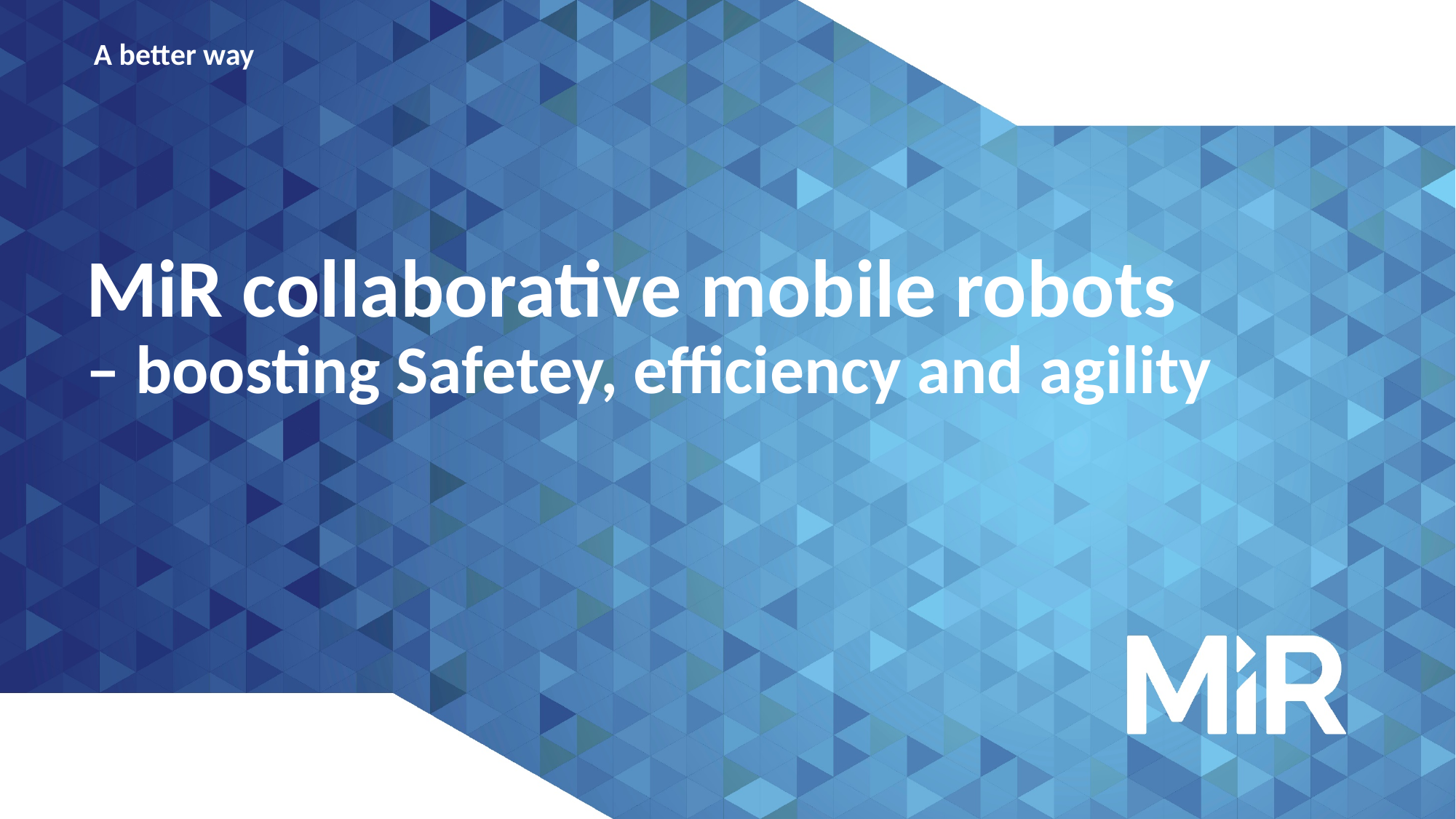

A better way
# MiR collaborative mobile robots – boosting Safetey, efficiency and agility